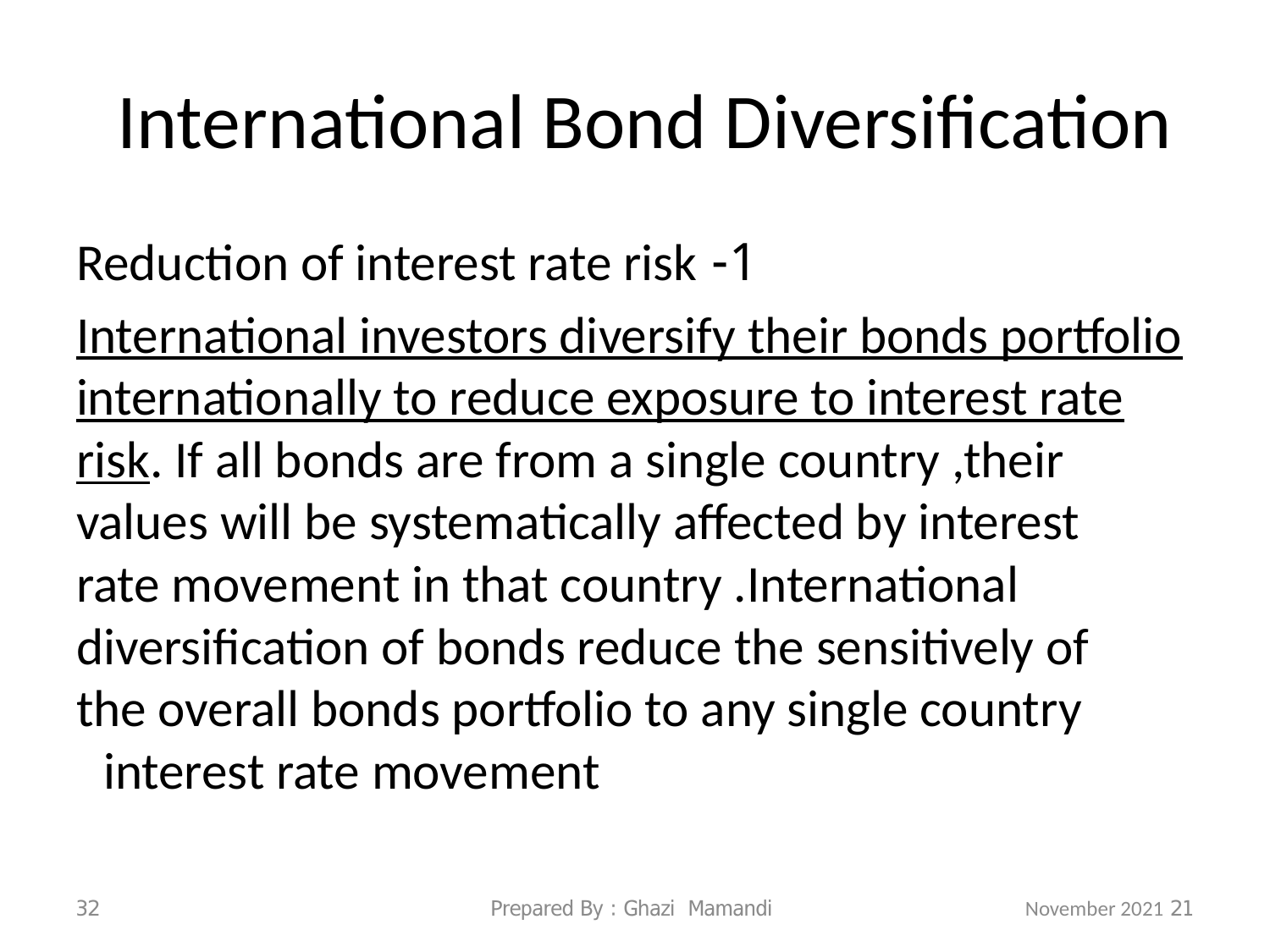

# International Bond Diversification
1- Reduction of interest rate risk
International investors diversify their bonds portfolio internationally to reduce exposure to interest rate risk. If all bonds are from a single country ,their values will be systematically affected by interest rate movement in that country .International diversification of bonds reduce the sensitively of the overall bonds portfolio to any single country interest rate movement
32
Prepared By : Ghazi  Mamandi
21 November 2021